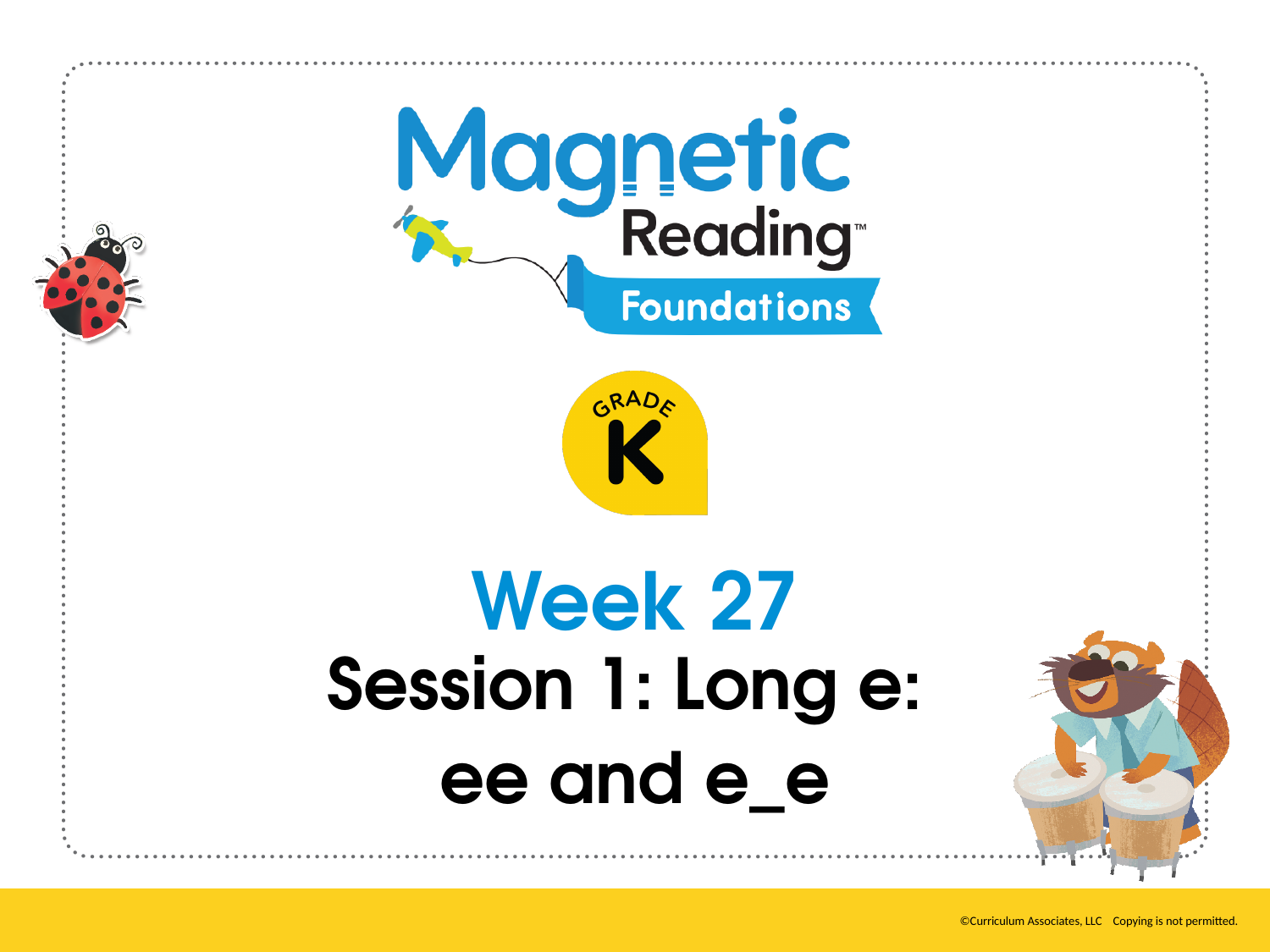

# Week 27
Session 1: Long e:
ee and e_e